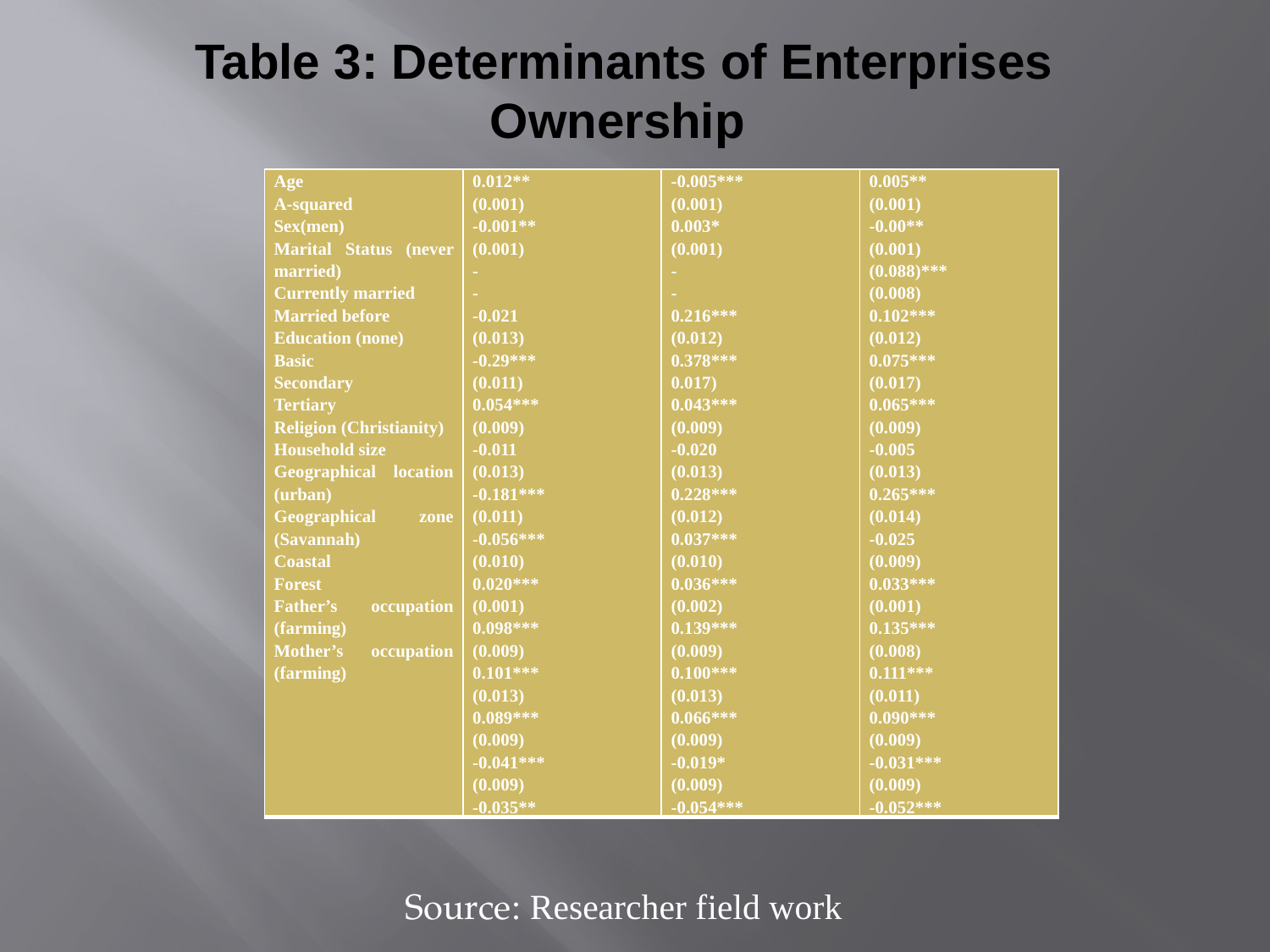

# Table 3: Determinants of Enterprises Ownership

| Age A-squared Sex(men) Marital Status (never married) Currently married Married before Education (none) Basic Secondary Tertiary Religion (Christianity) Household size Geographical location (urban) Geographical zone (Savannah) Coastal Forest Father’s occupation (farming) Mother’s occupation (farming) | 0.012\*\* (0.001) -0.001\*\* (0.001) - - -0.021 (0.013) -0.29\*\*\* (0.011) 0.054\*\*\* (0.009) -0.011 (0.013) -0.181\*\*\* (0.011) -0.056\*\*\* (0.010) 0.020\*\*\* (0.001) 0.098\*\*\* (0.009) 0.101\*\*\* (0.013) 0.089\*\*\* (0.009) -0.041\*\*\* (0.009) -0.035\*\* | -0.005\*\*\* (0.001) 0.003\* (0.001) - - 0.216\*\*\* (0.012) 0.378\*\*\* 0.017) 0.043\*\*\* (0.009) -0.020 (0.013) 0.228\*\*\* (0.012) 0.037\*\*\* (0.010) 0.036\*\*\* (0.002) 0.139\*\*\* (0.009) 0.100\*\*\* (0.013) 0.066\*\*\* (0.009) -0.019\* (0.009) -0.054\*\*\* | 0.005\*\* (0.001) -0.00\*\* (0.001) (0.088)\*\*\* (0.008) 0.102\*\*\* (0.012) 0.075\*\*\* (0.017) 0.065\*\*\* (0.009) -0.005 (0.013) 0.265\*\*\* (0.014) -0.025 (0.009) 0.033\*\*\* (0.001) 0.135\*\*\* (0.008) 0.111\*\*\* (0.011) 0.090\*\*\* (0.009) -0.031\*\*\* (0.009) -0.052\*\*\* |
| --- | --- | --- | --- |
Source: Researcher field work